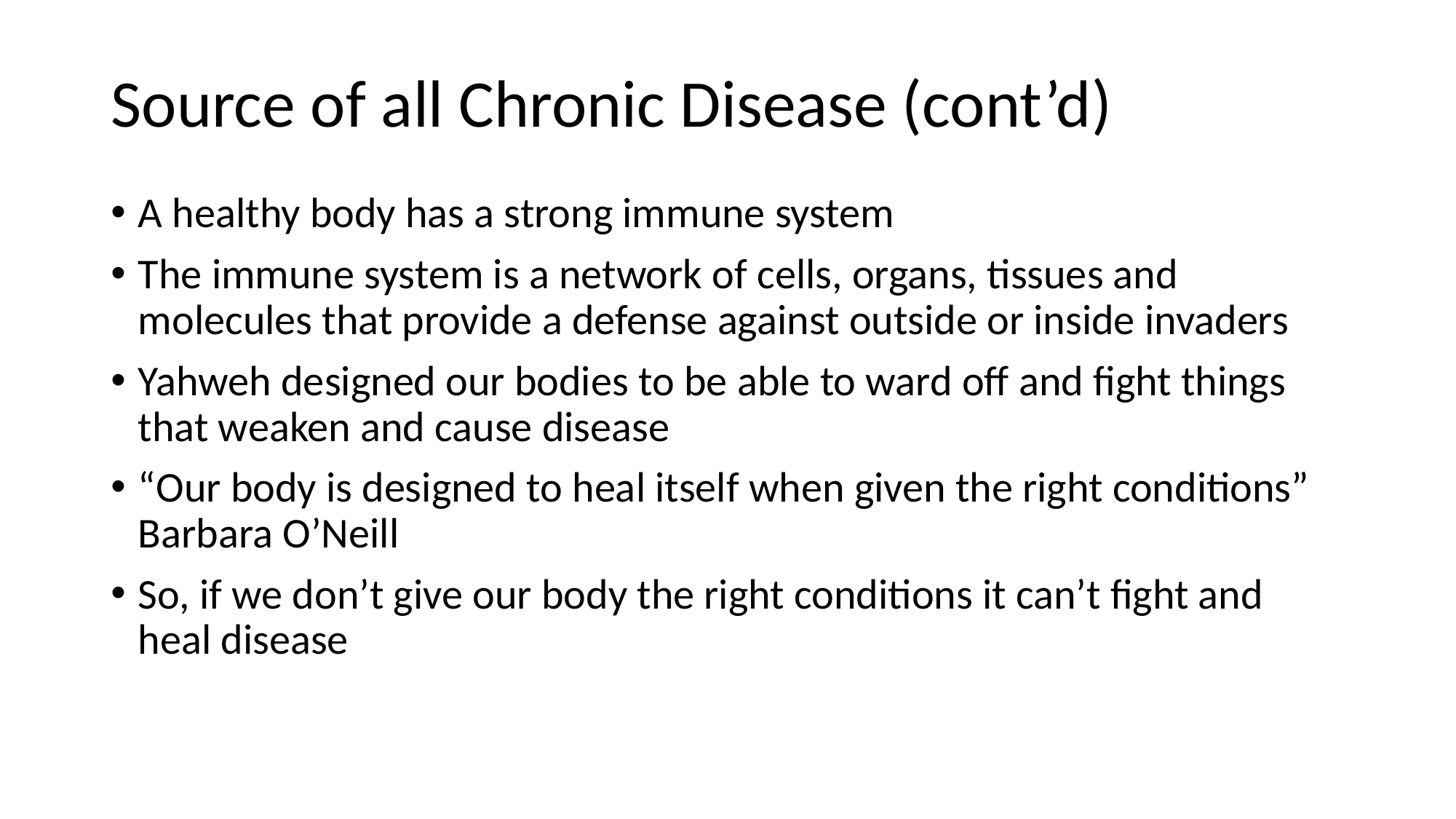

# Source of all Chronic Disease (cont’d)
A healthy body has a strong immune system
The immune system is a network of cells, organs, tissues and molecules that provide a defense against outside or inside invaders
Yahweh designed our bodies to be able to ward off and fight things that weaken and cause disease
“Our body is designed to heal itself when given the right conditions” Barbara O’Neill
So, if we don’t give our body the right conditions it can’t fight and heal disease